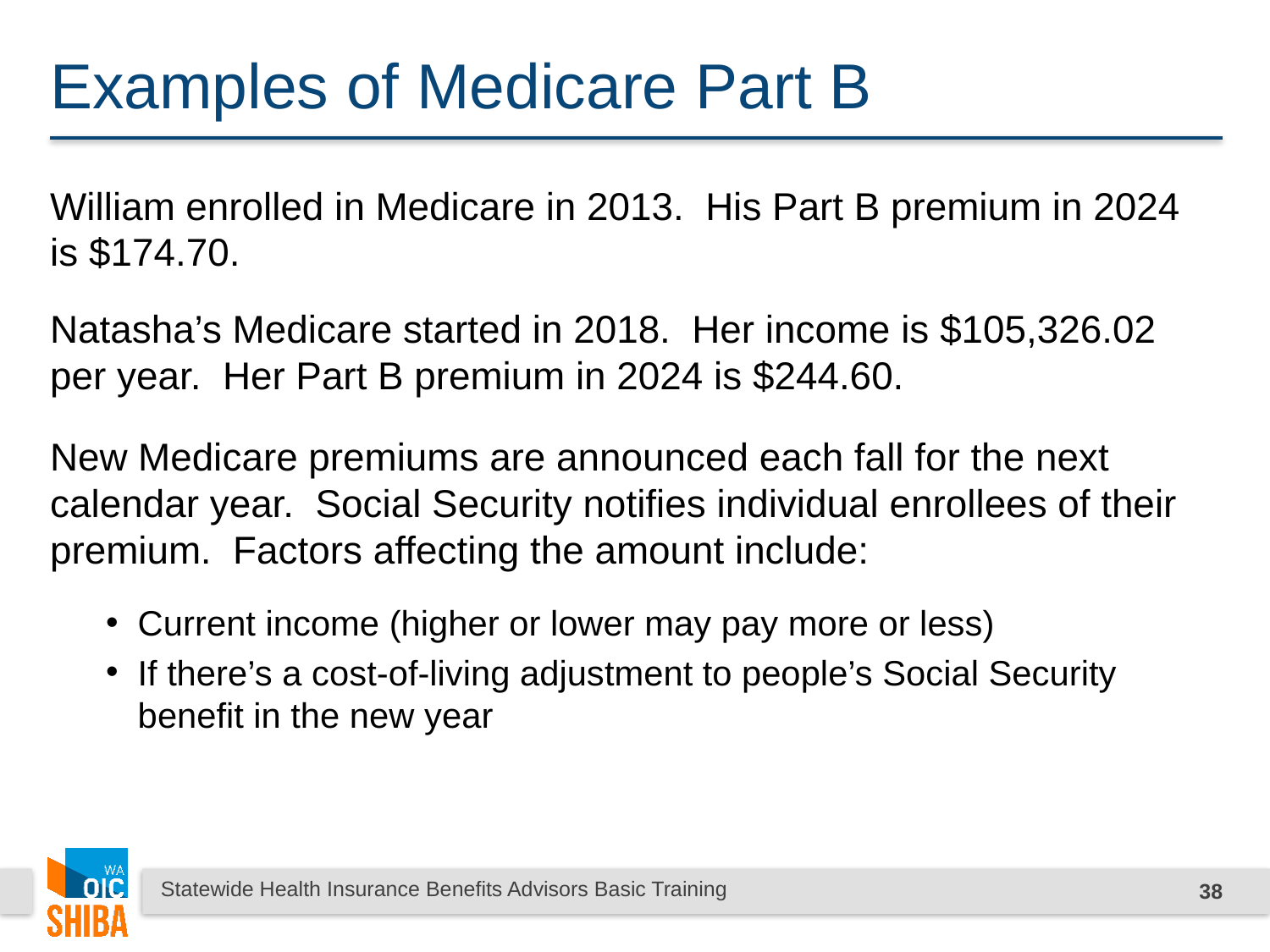

# Examples of Medicare Part B
William enrolled in Medicare in 2013.  His Part B premium in 2024
is $174.70.

Natasha’s Medicare started in 2018.  Her income is $105,326.02 per year.  Her Part B premium in 2024 is $244.60.

New Medicare premiums are announced each fall for the next calendar year.  Social Security notifies individual enrollees of their premium.  Factors affecting the amount include:

Current income (higher or lower may pay more or less)
If there’s a cost-of-living adjustment to people’s Social Security benefit in the new year
Statewide Health Insurance Benefits Advisors Basic Training
38